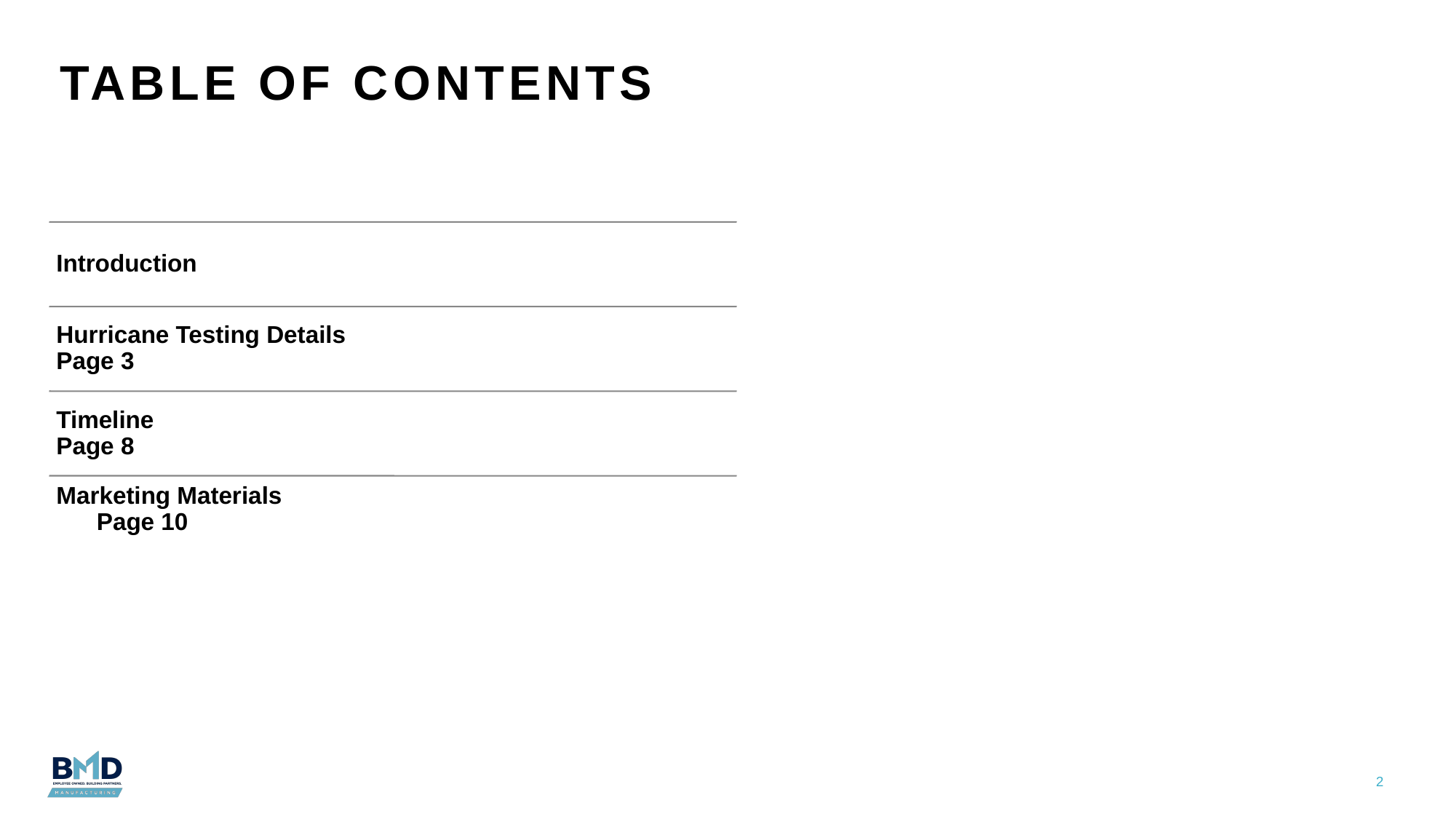

# TABLE OF CONTENTS
Introduction
Hurricane Testing Details 			           Page 3
Timeline			          		           Page 8
Marketing Materials				         Page 10
2